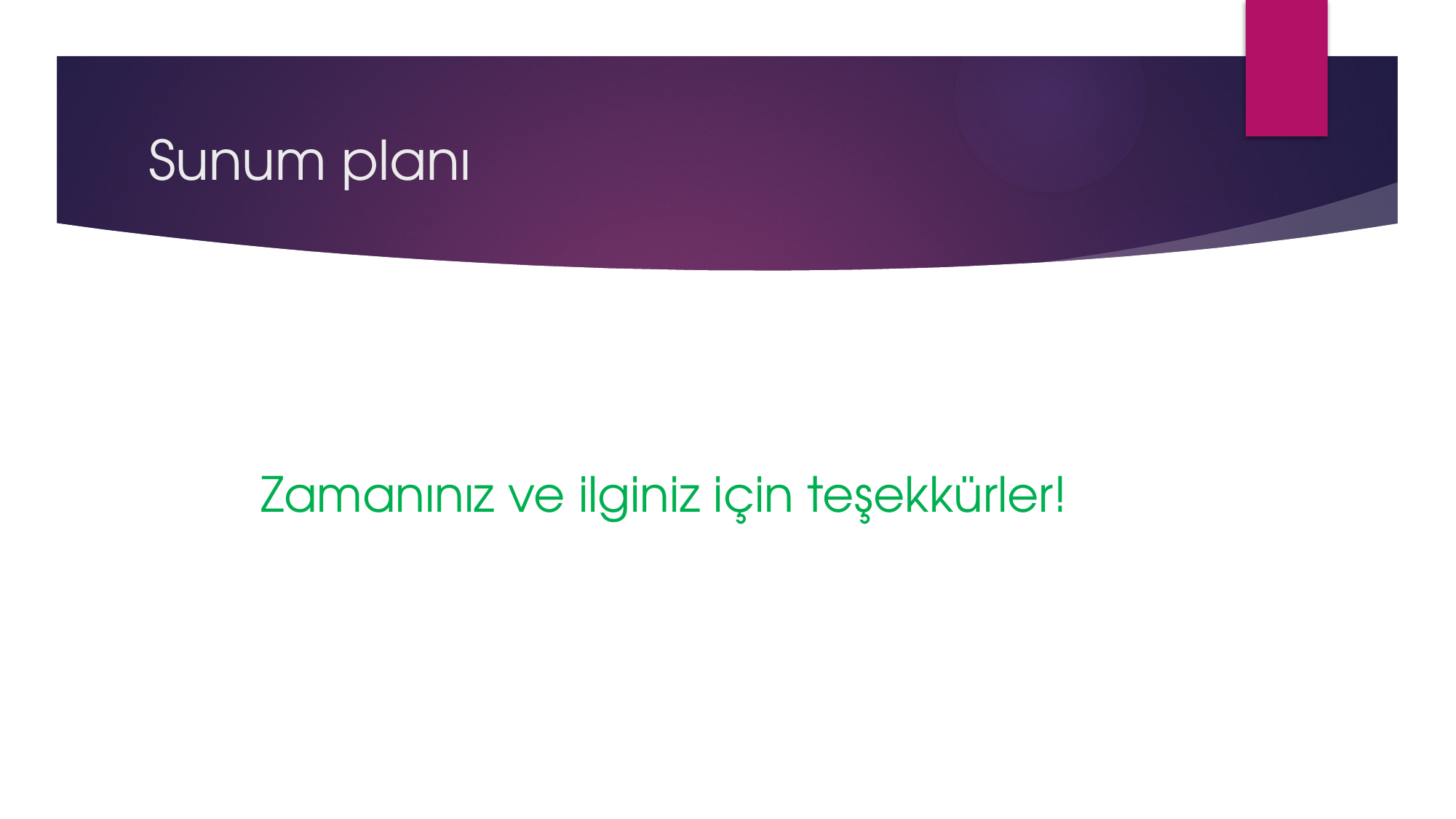

# Sunum planı

Zamanınız ve ilginiz için teşekkürler!